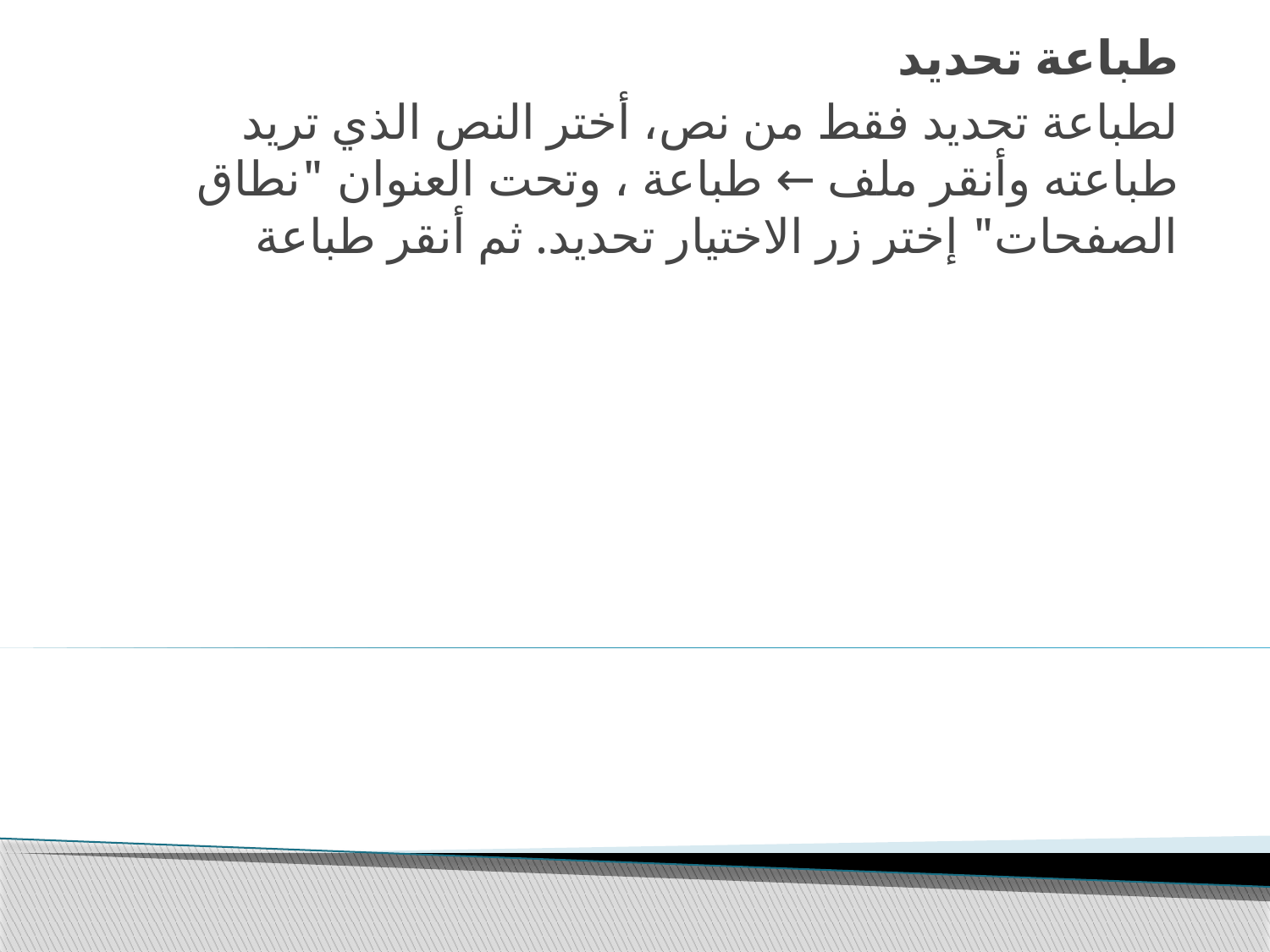

طباعة تحديد
لطباعة تحديد فقط من نص، أختر النص الذي تريد طباعته وأنقر ملف ← طباعة ، وتحت العنوان "نطاق الصفحات" إختر زر الاختيار تحديد. ثم أنقر طباعة